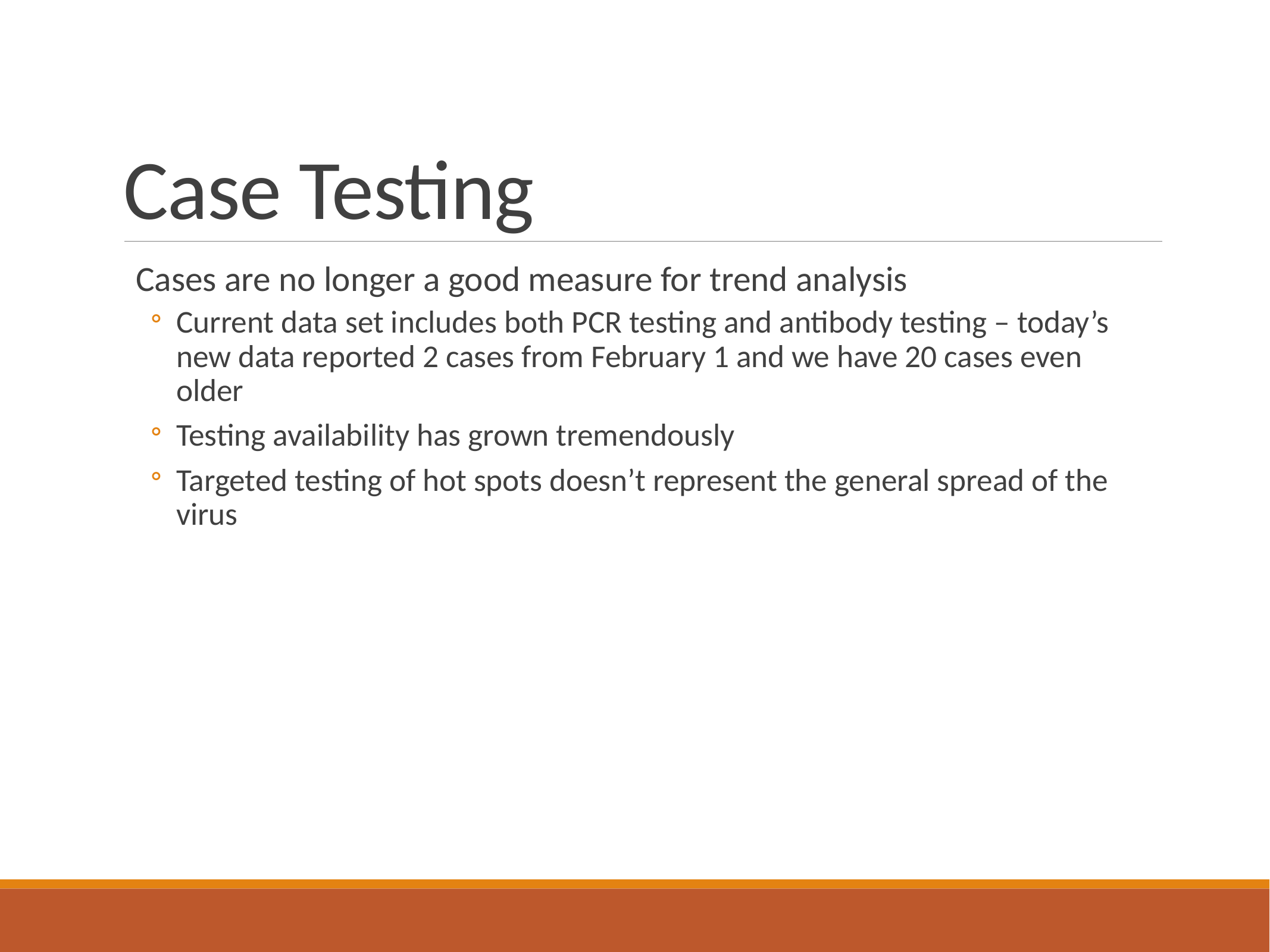

# Case Testing
Cases are no longer a good measure for trend analysis
Current data set includes both PCR testing and antibody testing – today’s new data reported 2 cases from February 1 and we have 20 cases even older
Testing availability has grown tremendously
Targeted testing of hot spots doesn’t represent the general spread of the virus